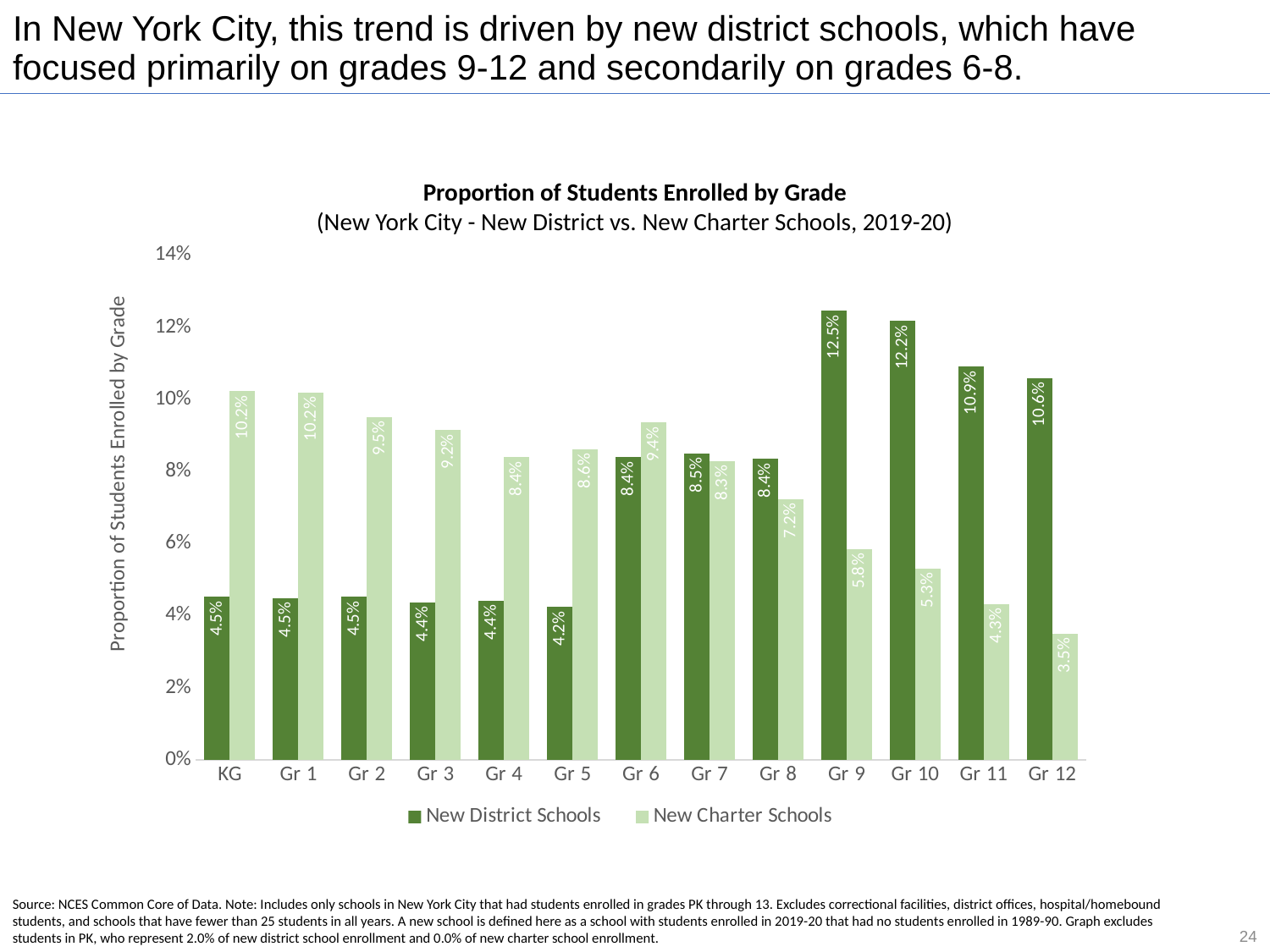

# In New York City, this trend is driven by new district schools, which have focused primarily on grades 9-12 and secondarily on grades 6-8.
Proportion of Students Enrolled by Grade
(New York City - New District vs. New Charter Schools, 2019-20)

### Chart

| Category | New District Schools | New Charter Schools |
|---|---|---|
| KG | 0.04524772348678828 | 0.10234571348785255 |
| Gr 1 | 0.0448827750210434 | 0.1018880511340718 |
| Gr 2 | 0.045268325416306134 | 0.09519376958639734 |
| Gr 3 | 0.04371140817131387 | 0.09156349871233982 |
| Gr 4 | 0.04413521929282405 | 0.08405473331471656 |
| Gr 5 | 0.04244586107235986 | 0.0862577182041019 |
| Gr 6 | 0.08400583917545192 | 0.093580315864594 |
| Gr 7 | 0.08505359444807431 | 0.08285240001241118 |
| Gr 8 | 0.08355848299163561 | 0.07230289490831239 |
| Gr 9 | 0.12463578731745219 | 0.05845666945918272 |
| Gr 10 | 0.12177211911447021 | 0.053135374972850535 |
| Gr 11 | 0.10905189920358827 | 0.04326848490489931 |
| Gr 12 | 0.10592040591687416 | 0.035084861460175615 |
Proportion of Students Enrolled by Grade
Source: NCES Common Core of Data. Note: Includes only schools in New York City that had students enrolled in grades PK through 13. Excludes correctional facilities, district offices, hospital/homebound students, and schools that have fewer than 25 students in all years. A new school is defined here as a school with students enrolled in 2019-20 that had no students enrolled in 1989-90. Graph excludes students in PK, who represent 2.0% of new district school enrollment and 0.0% of new charter school enrollment.
24